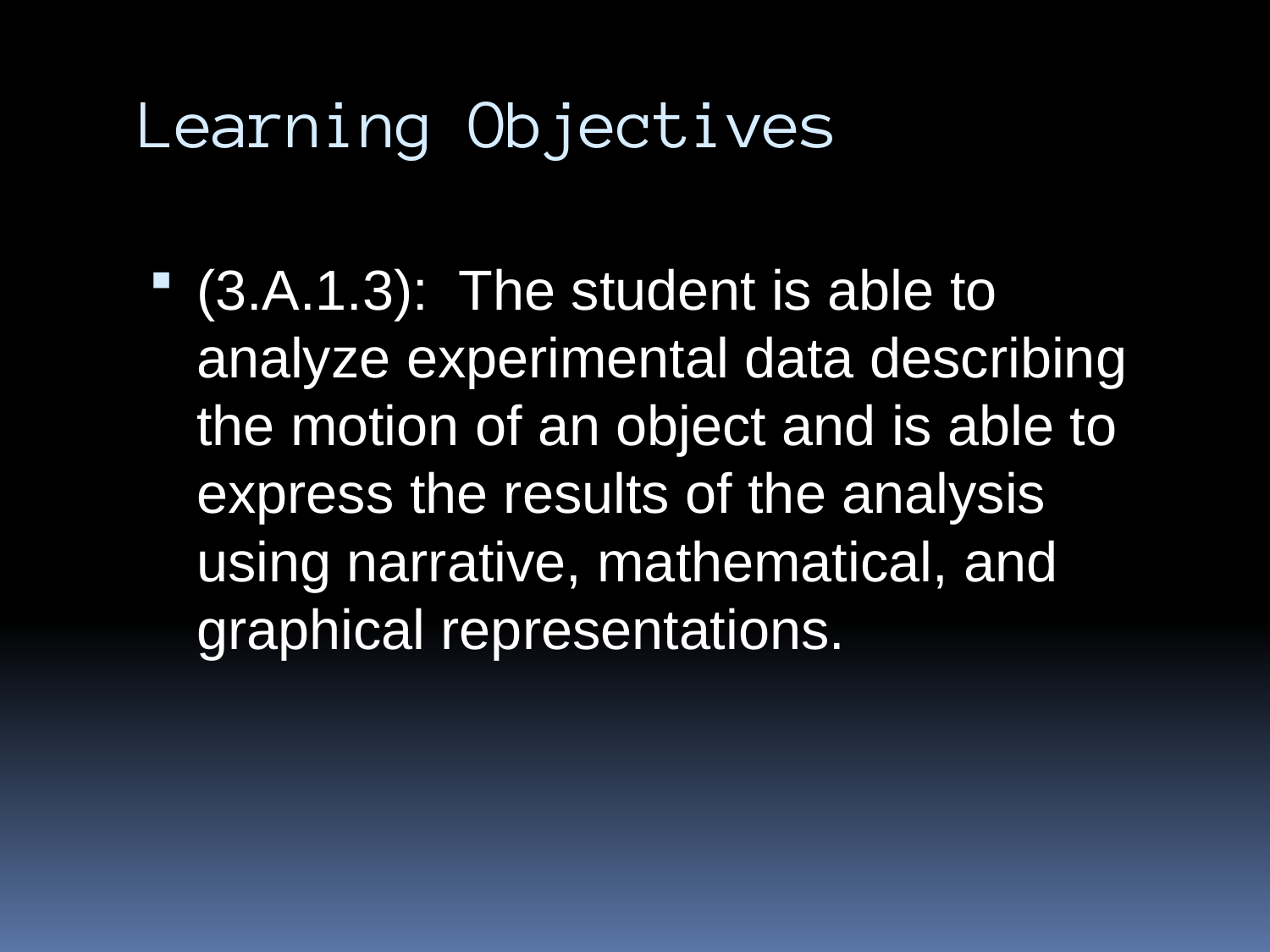

# Learning Objectives
(3.A.1.3):  The student is able to analyze experimental data describing the motion of an object and is able to express the results of the analysis using narrative, mathematical, and graphical representations.